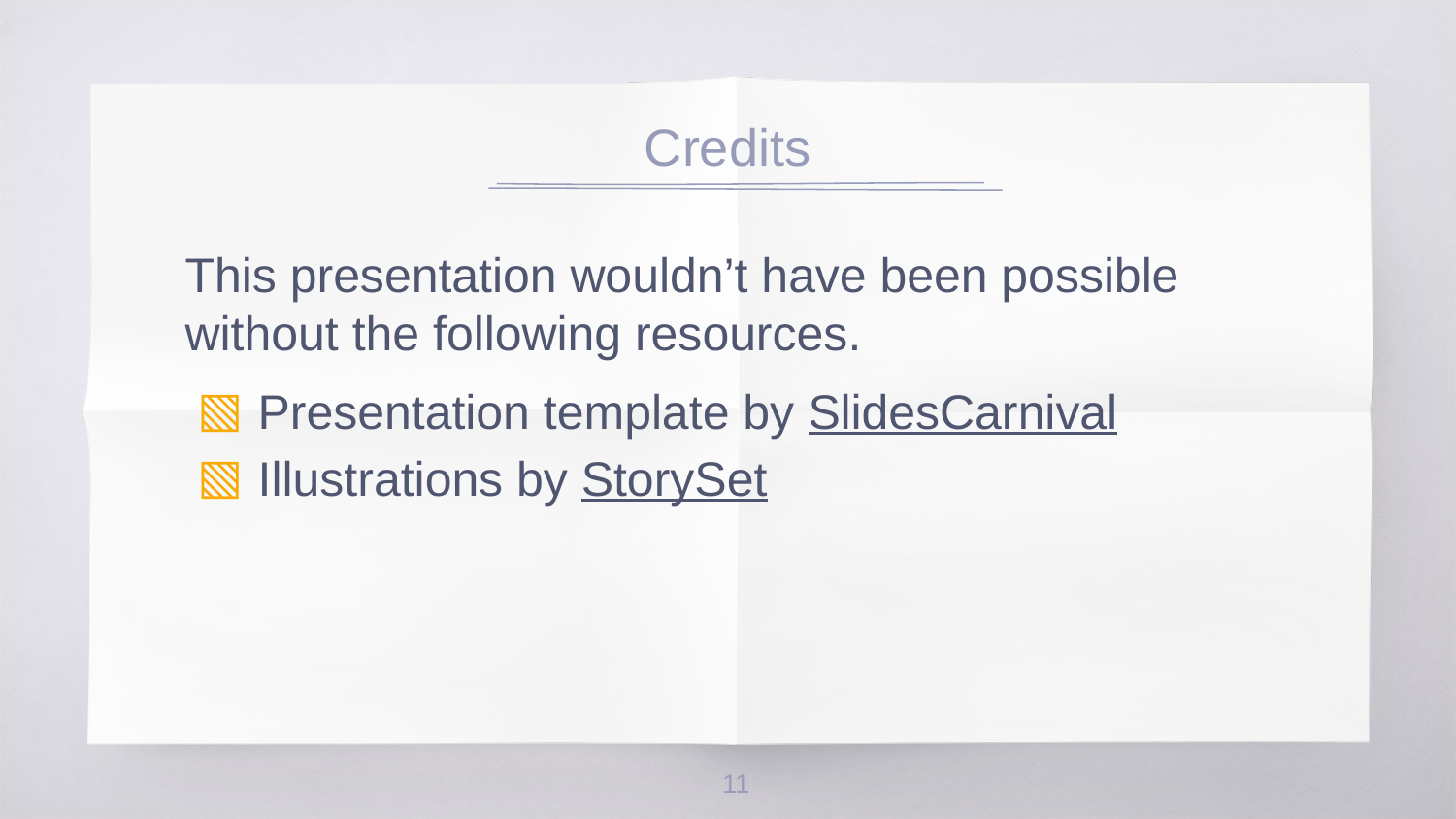

# Credits
This presentation wouldn’t have been possible without the following resources.
Presentation template by SlidesCarnival
Illustrations by StorySet

11